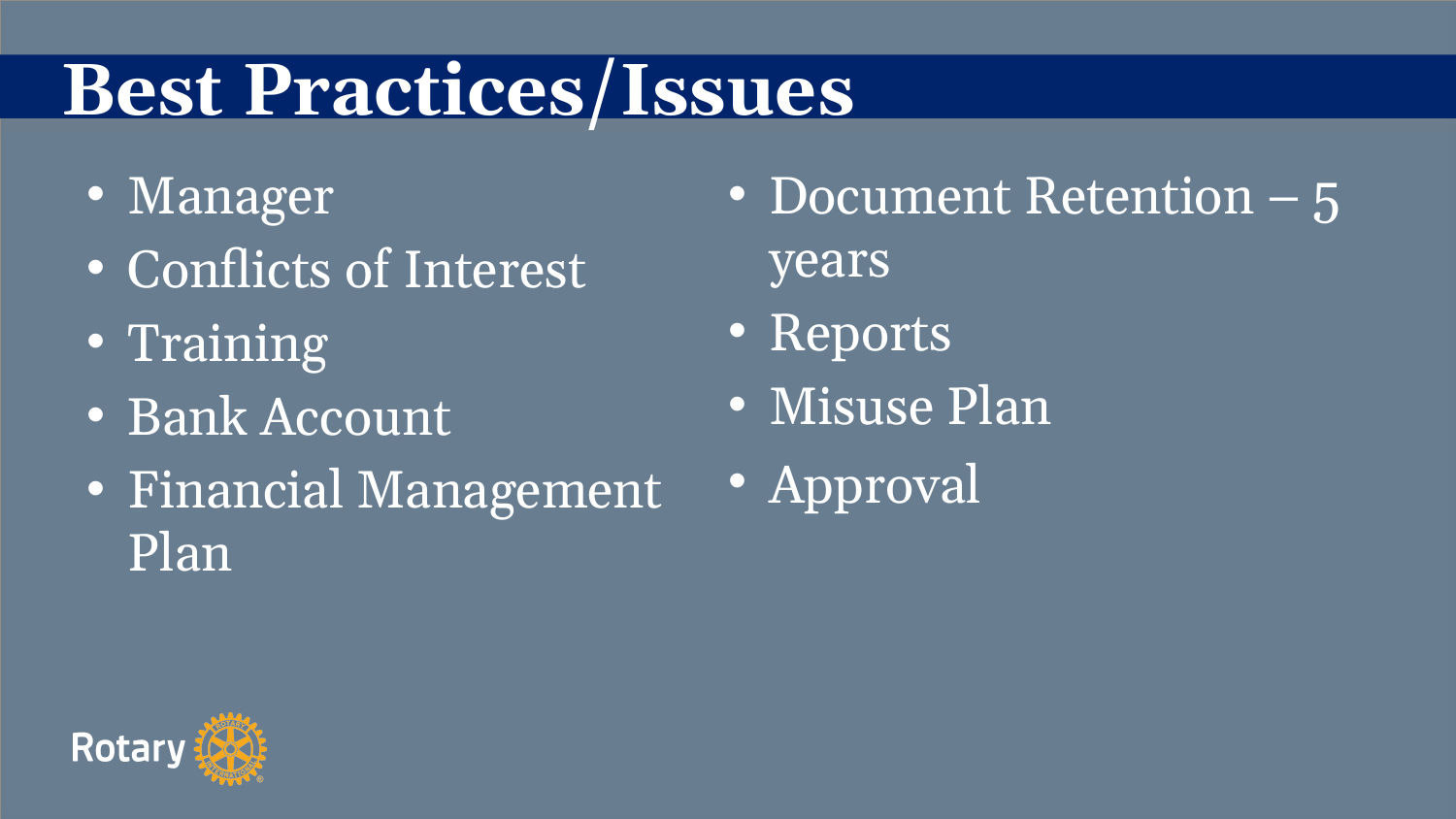

# Best Practices/Issues
Manager
Conflicts of Interest
Training
Bank Account
Financial Management Plan
Document Retention – 5 years
Reports
Misuse Plan
Approval